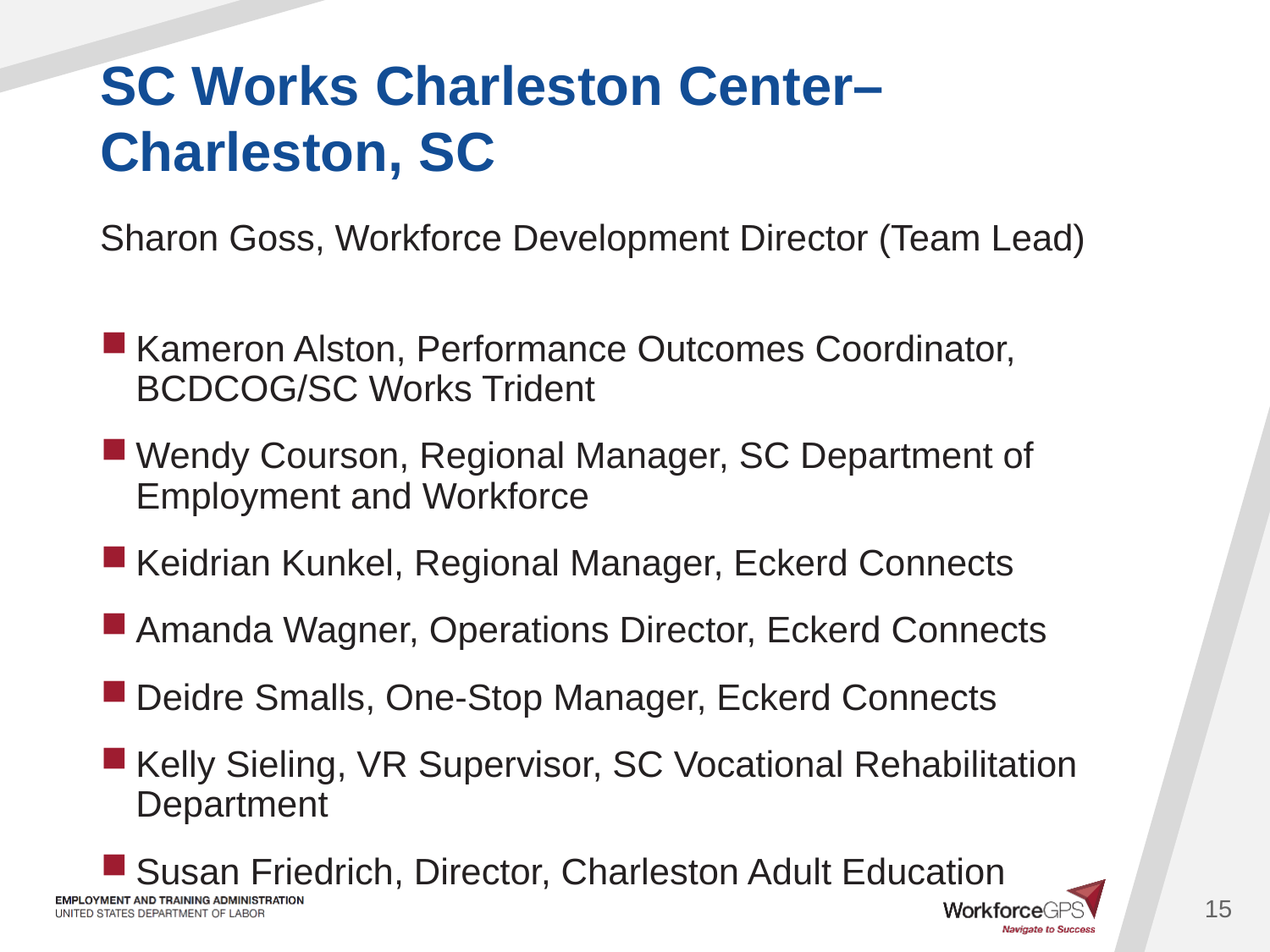

# SC Works Charleston Center– Charleston, SC
Sharon Goss, Workforce Development Director (Team Lead)
Kameron Alston, Performance Outcomes Coordinator, BCDCOG/SC Works Trident
Wendy Courson, Regional Manager, SC Department of Employment and Workforce
Keidrian Kunkel, Regional Manager, Eckerd Connects
Amanda Wagner, Operations Director, Eckerd Connects
Deidre Smalls, One-Stop Manager, Eckerd Connects
Kelly Sieling, VR Supervisor, SC Vocational Rehabilitation Department
Susan Friedrich, Director, Charleston Adult Education

15